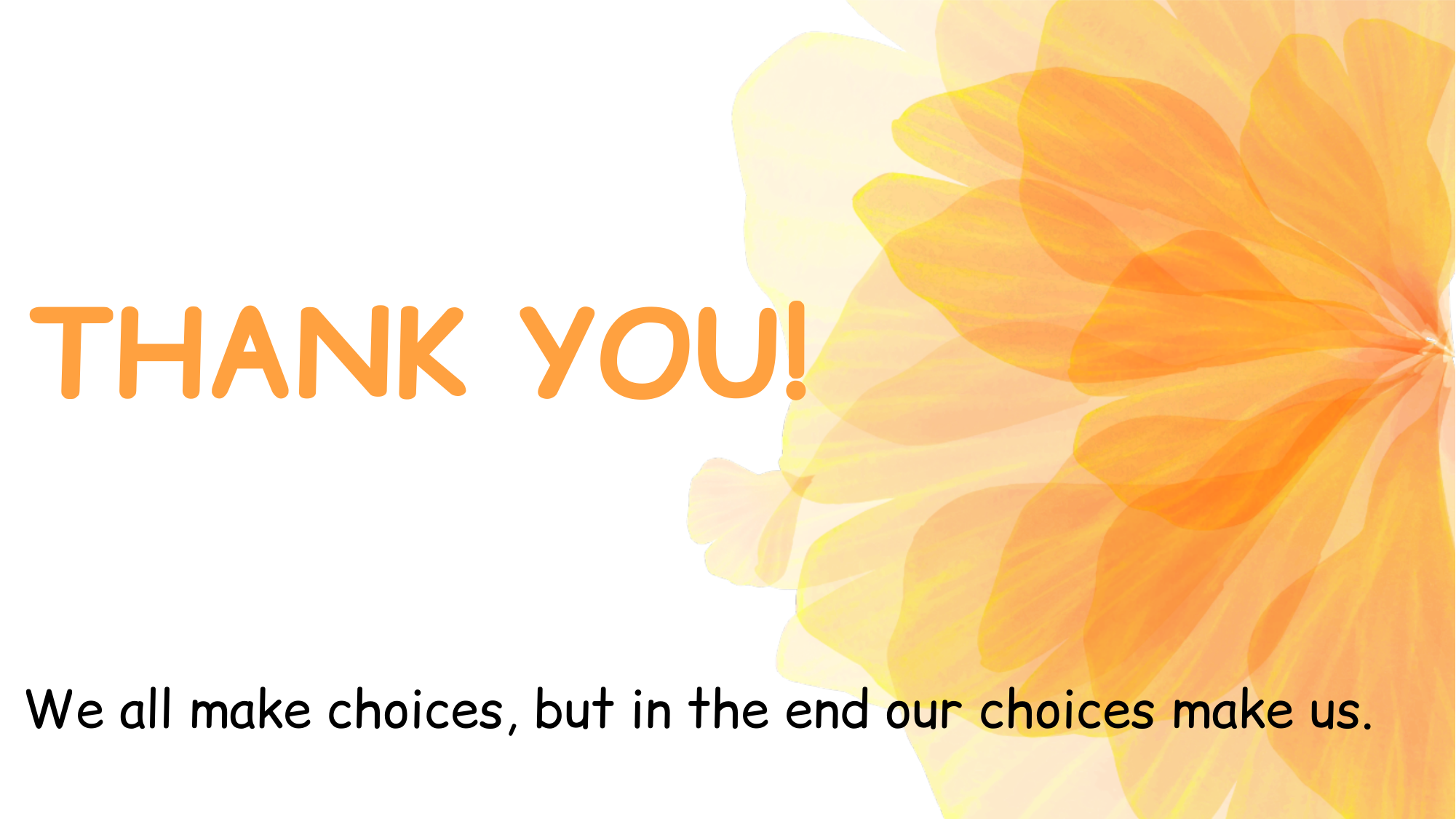

# THANK YOU!
We all make choices, but in the end our choices make us.